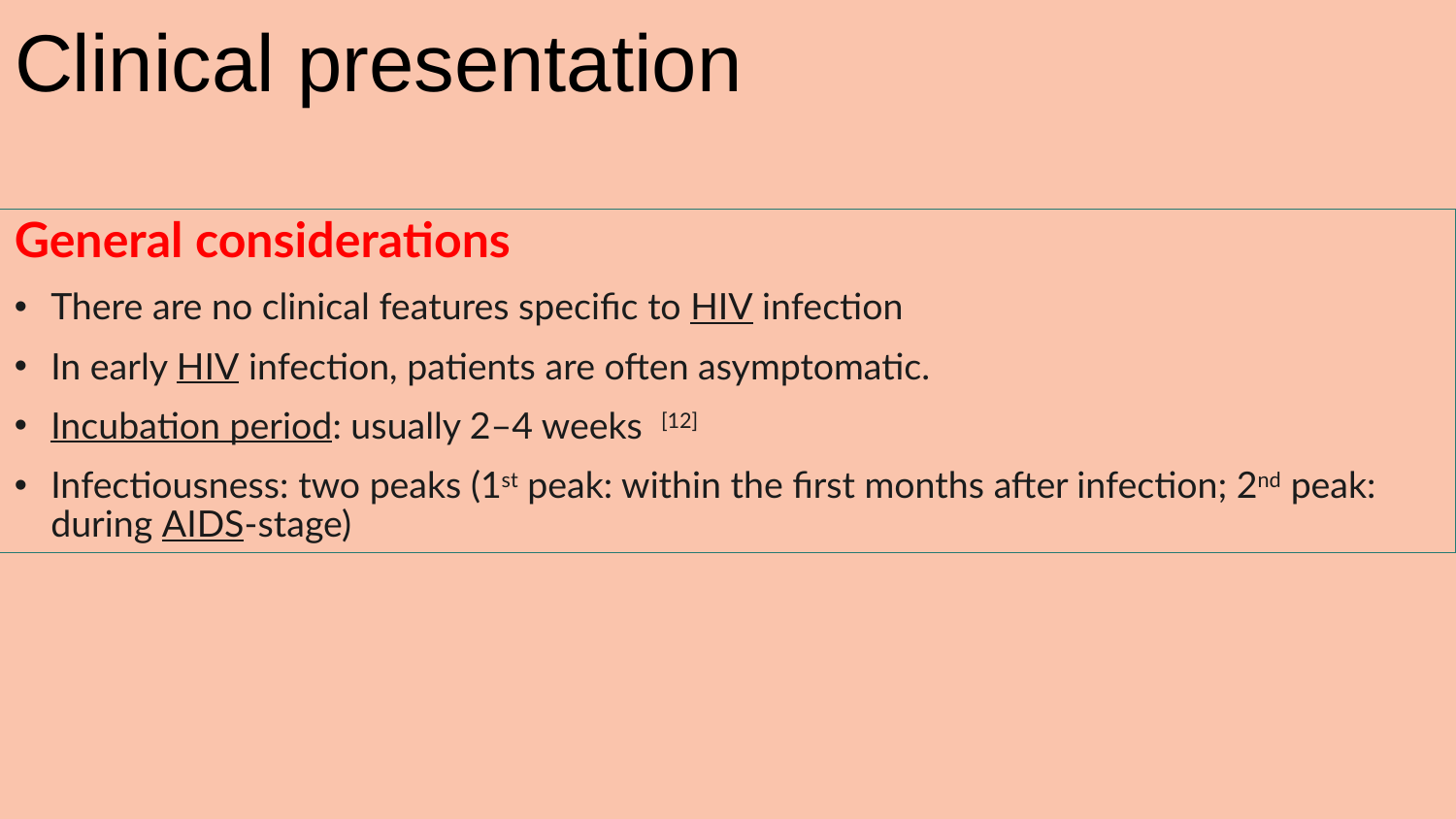

Clinical presentation
General considerations
There are no clinical features specific to HIV infection
In early HIV infection, patients are often asymptomatic.
Incubation period: usually 2–4 weeks  [12]
Infectiousness: two peaks (1st peak: within the first months after infection; 2nd peak: during AIDS-stage)